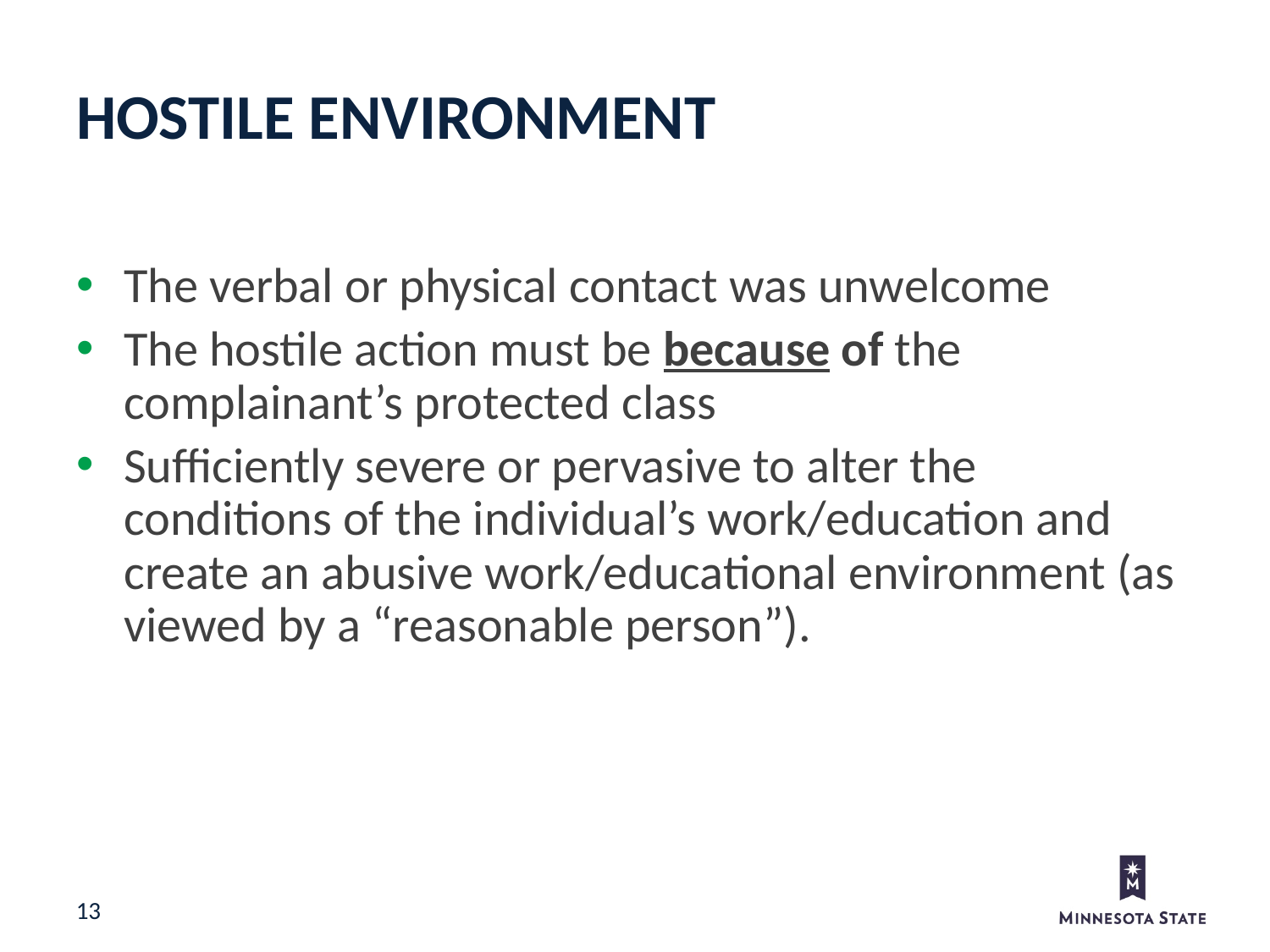

Hostile Environment
The verbal or physical contact was unwelcome
The hostile action must be because of the complainant’s protected class
Sufficiently severe or pervasive to alter the conditions of the individual’s work/education and create an abusive work/educational environment (as viewed by a “reasonable person”).